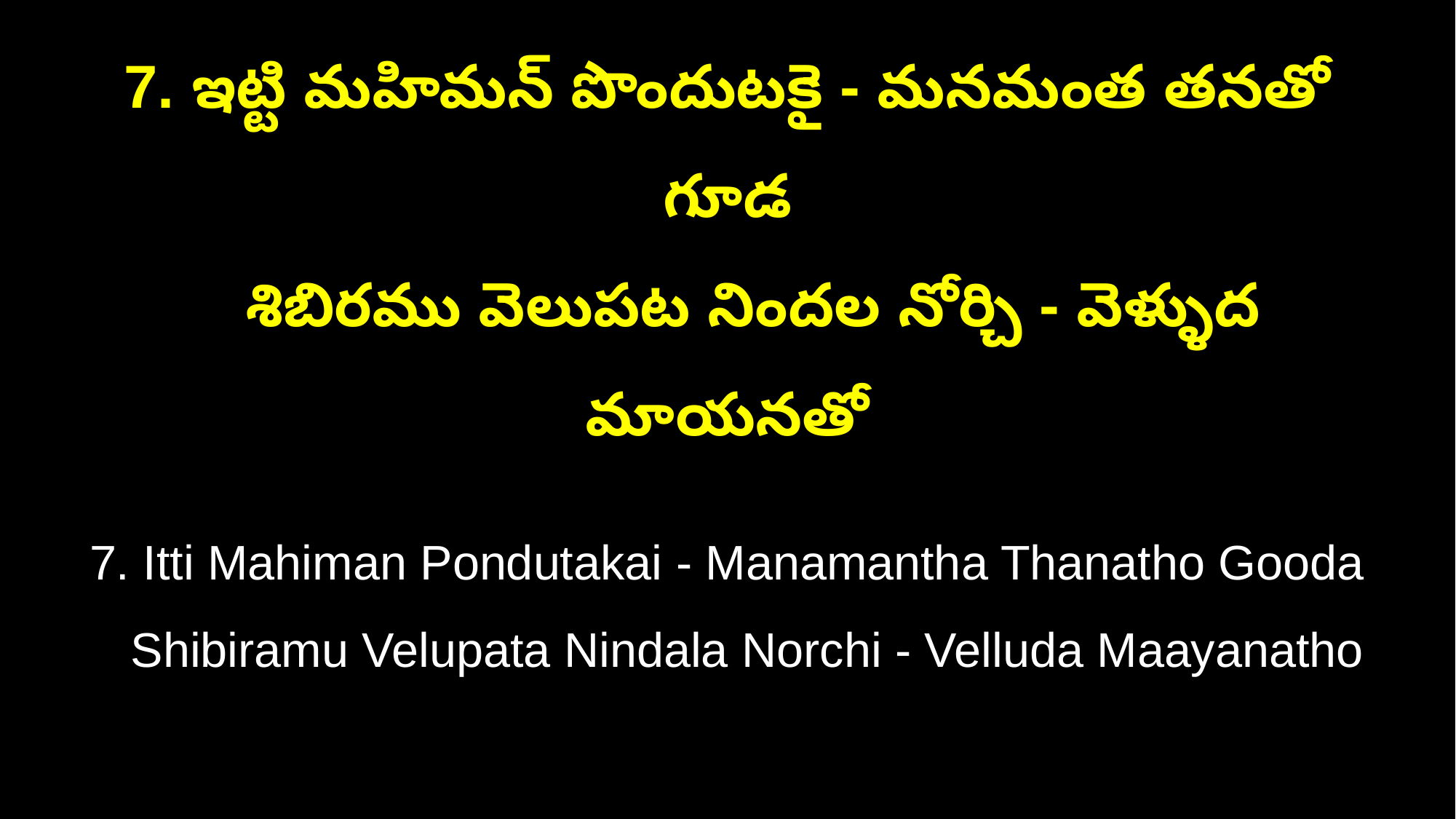

7. ఇట్టి మహిమన్ పొందుటకై - మనమంత తనతో గూడ
   శిబిరము వెలుపట నిందల నోర్చి - వెళ్ళుద మాయనతో
7. Itti Mahiman Pondutakai - Manamantha Thanatho Gooda
   Shibiramu Velupata Nindala Norchi - Velluda Maayanatho